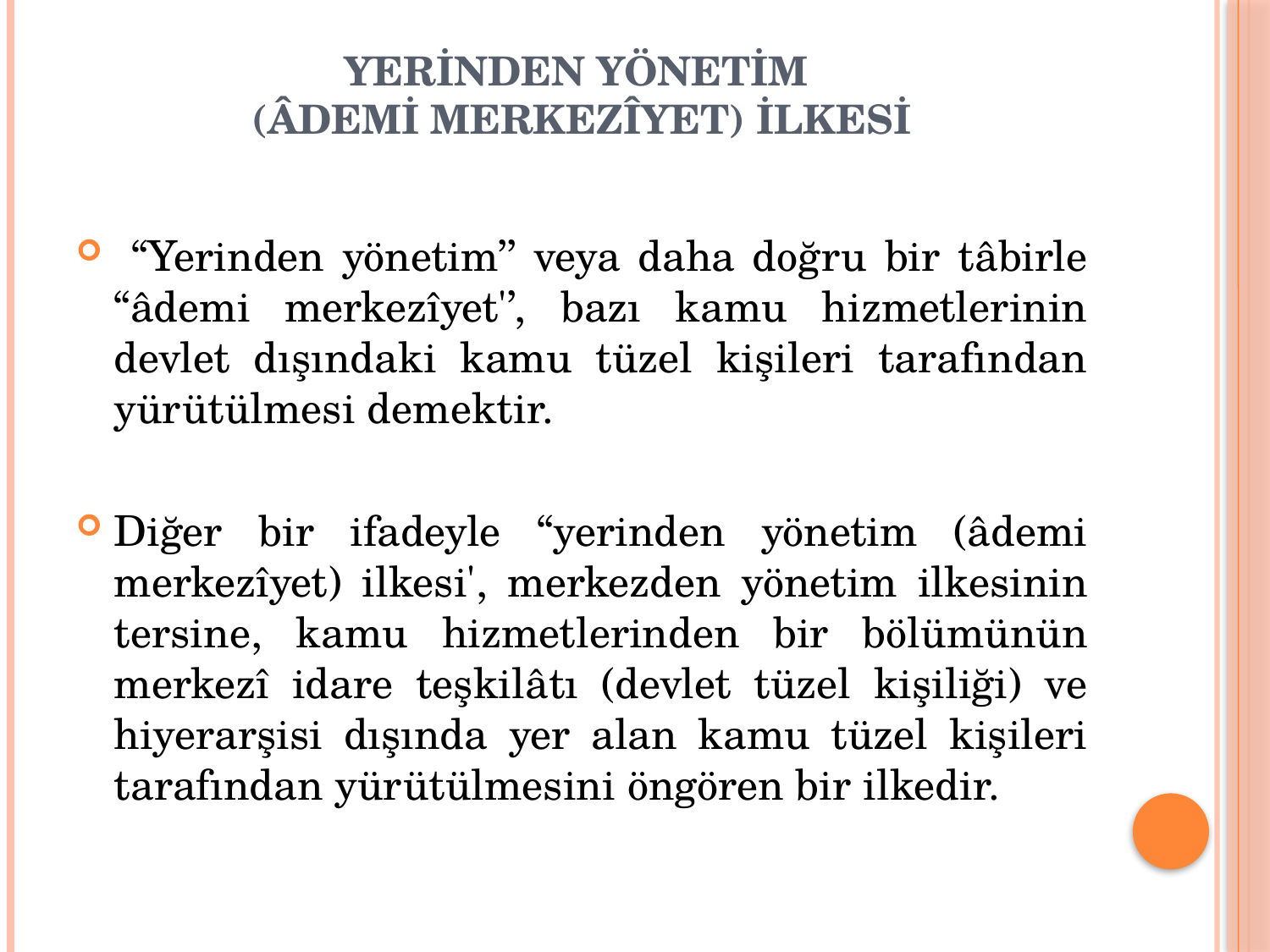

# Yerinden Yönetim (Âdemi merkezîyet) İlkesi
 “Yerinden yönetim’’ veya daha doğru bir tâbirle “âdemi merkezîyet'’, bazı kamu hizmetlerinin devlet dışındaki kamu tüzel kişileri tarafından yürütülmesi demektir.

Diğer bir ifadeyle “yerinden yönetim (âdemi merkezîyet) ilkesi', merkezden yönetim ilkesinin tersine, kamu hizmetlerinden bir bölümünün merkezî idare teşkilâtı (devlet tüzel kişiliği) ve hiyerarşisi dışında yer alan kamu tüzel kişileri tarafından yürütülmesini öngören bir ilkedir.